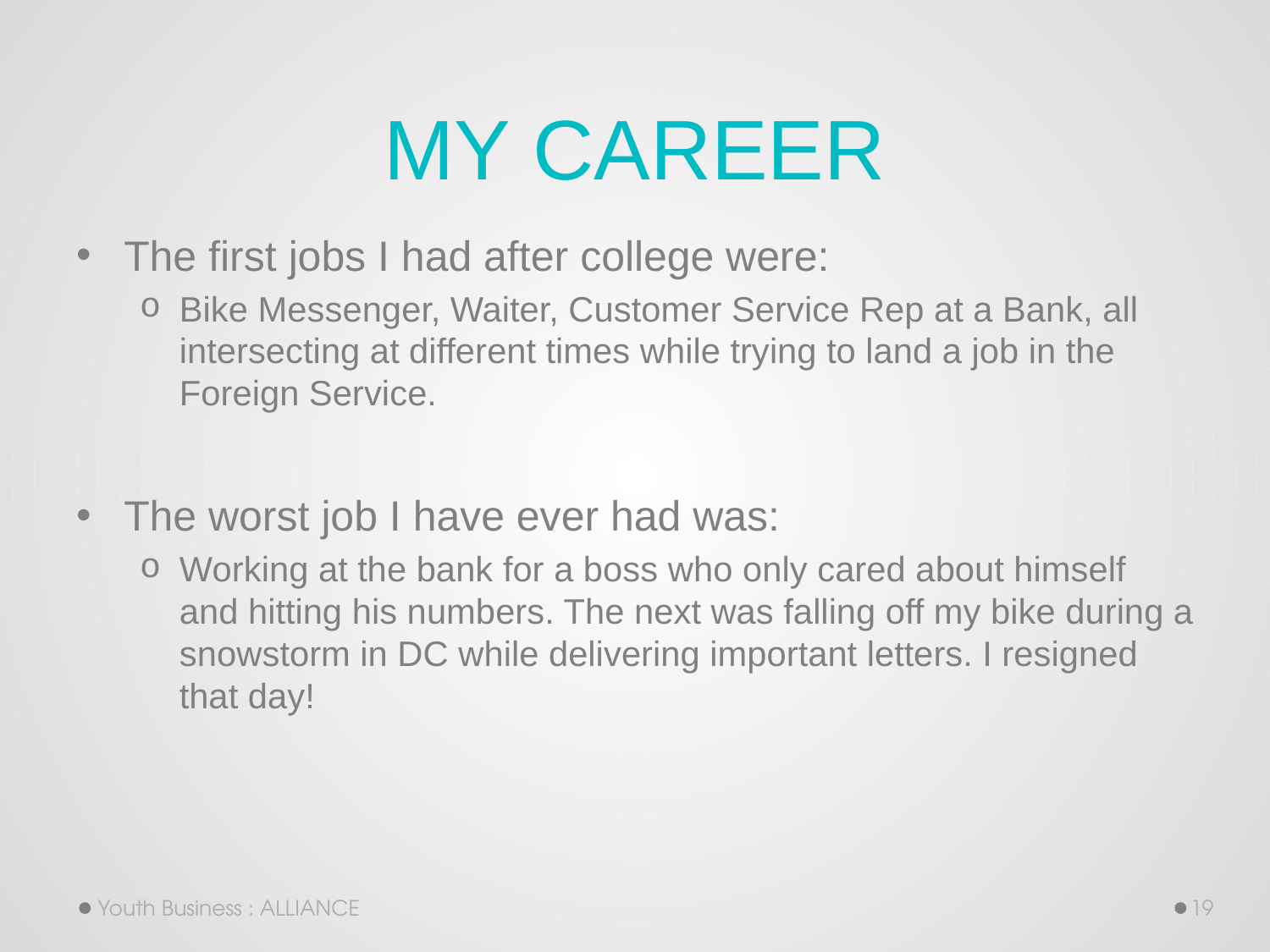

# My Career
The first jobs I had after college were:
Bike Messenger, Waiter, Customer Service Rep at a Bank, all intersecting at different times while trying to land a job in the Foreign Service.

The worst job I have ever had was:
Working at the bank for a boss who only cared about himself and hitting his numbers. The next was falling off my bike during a snowstorm in DC while delivering important letters. I resigned that day!
Youth Business : ALLIANCE
19